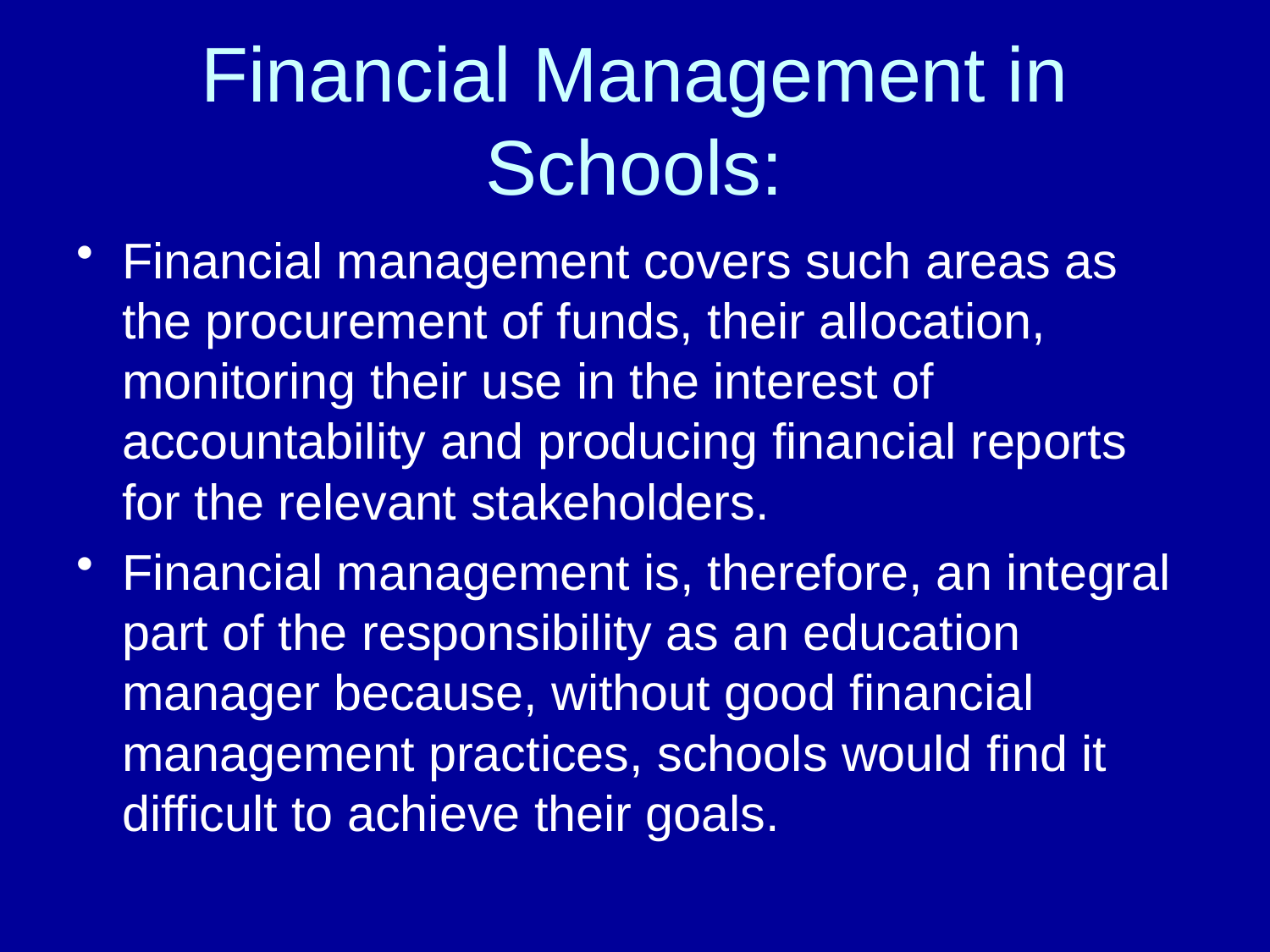

# Financial Management in Schools:
Financial management covers such areas as the procurement of funds, their allocation, monitoring their use in the interest of accountability and producing financial reports for the relevant stakeholders.
Financial management is, therefore, an integral part of the responsibility as an education manager because, without good financial management practices, schools would find it difficult to achieve their goals.